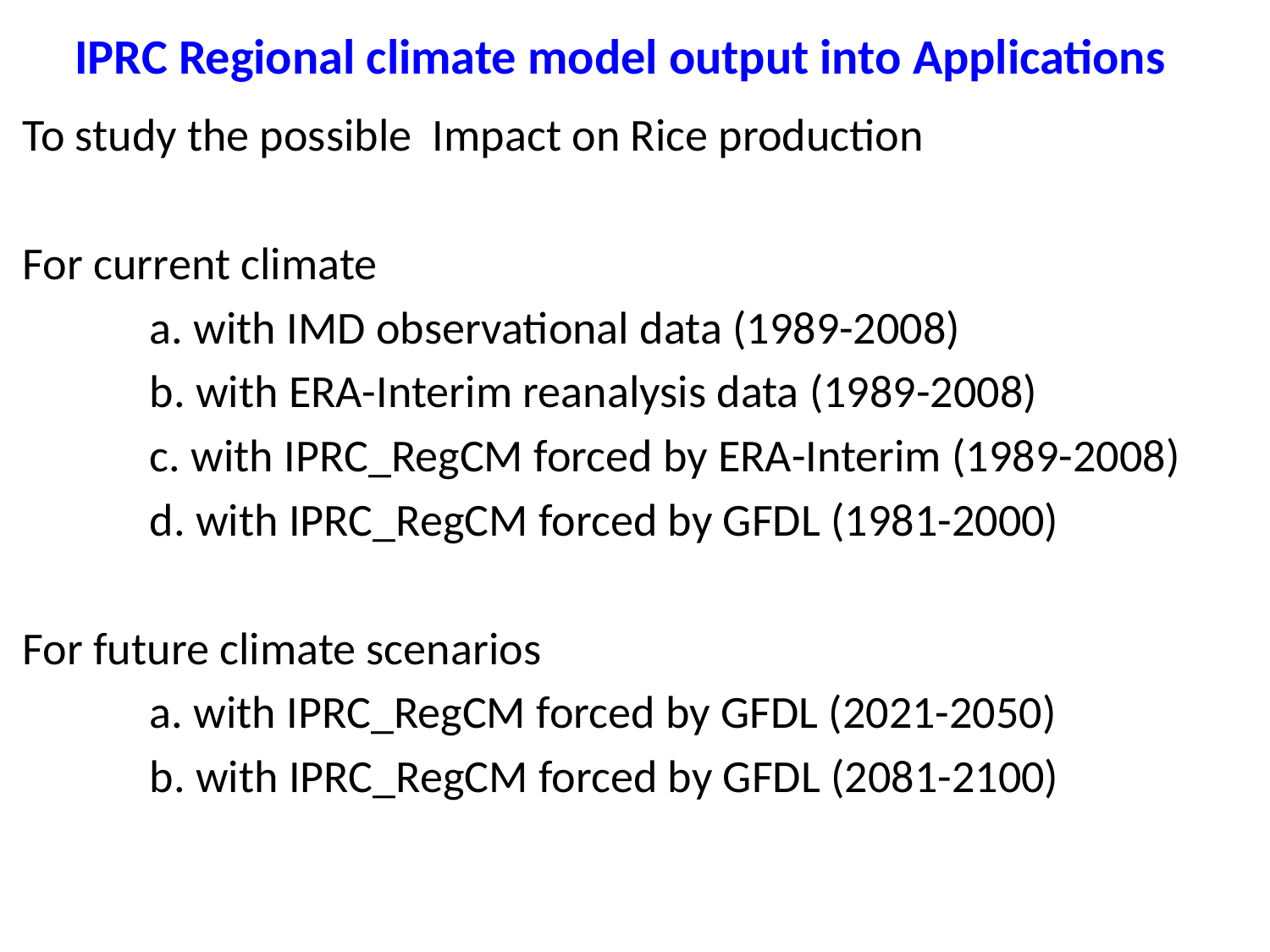

# IPRC Regional climate model output into Applications
To study the possible  Impact on Rice production

For current climate
	a. with IMD observational data (1989-2008)
	b. with ERA-Interim reanalysis data (1989-2008)
	c. with IPRC_RegCM forced by ERA-Interim (1989-2008)
	d. with IPRC_RegCM forced by GFDL (1981-2000)

For future climate scenarios
	a. with IPRC_RegCM forced by GFDL (2021-2050)
	b. with IPRC_RegCM forced by GFDL (2081-2100)